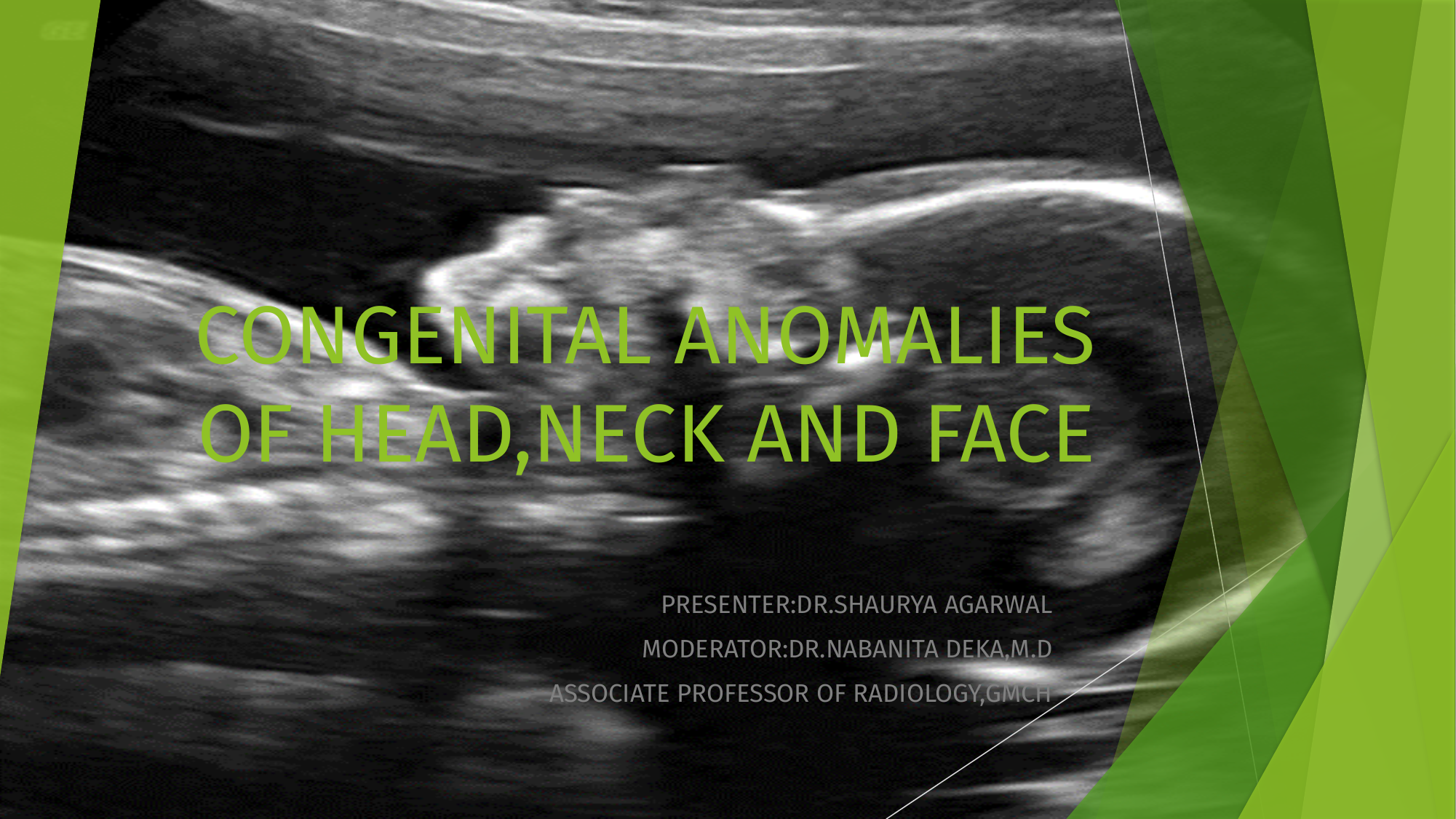

# CONGENITAL ANOMALIES OF HEAD,NECK AND FACE
PRESENTER:DR.SHAURYA AGARWAL
MODERATOR:DR.NABANITA DEKA,M.D
ASSOCIATE PROFESSOR OF RADIOLOGY,GMCH